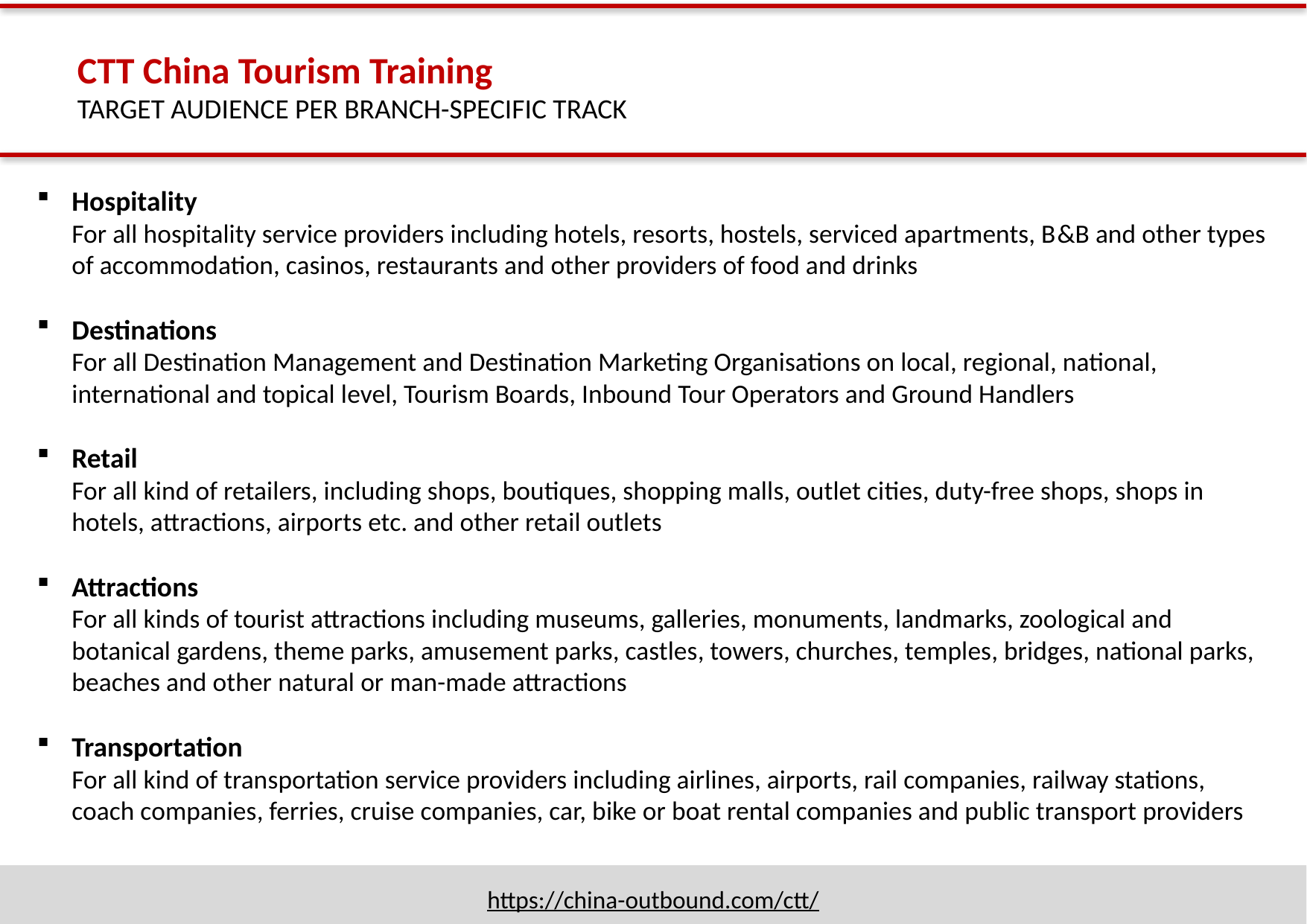

CTT China Tourism Training
TARGET AUDIENCE PER BRANCH-SPECIFIC TRACK
Hospitality
For all hospitality service providers including hotels, resorts, hostels, serviced apartments, B&B and other types of accommodation, casinos, restaurants and other providers of food and drinks

Destinations
For all Destination Management and Destination Marketing Organisations on local, regional, national, international and topical level, Tourism Boards, Inbound Tour Operators and Ground Handlers

Retail
For all kind of retailers, including shops, boutiques, shopping malls, outlet cities, duty-free shops, shops in hotels, attractions, airports etc. and other retail outlets

Attractions
For all kinds of tourist attractions including museums, galleries, monuments, landmarks, zoological and botanical gardens, theme parks, amusement parks, castles, towers, churches, temples, bridges, national parks, beaches and other natural or man-made attractions

Transportation
For all kind of transportation service providers including airlines, airports, rail companies, railway stations, coach companies, ferries, cruise companies, car, bike or boat rental companies and public transport providers